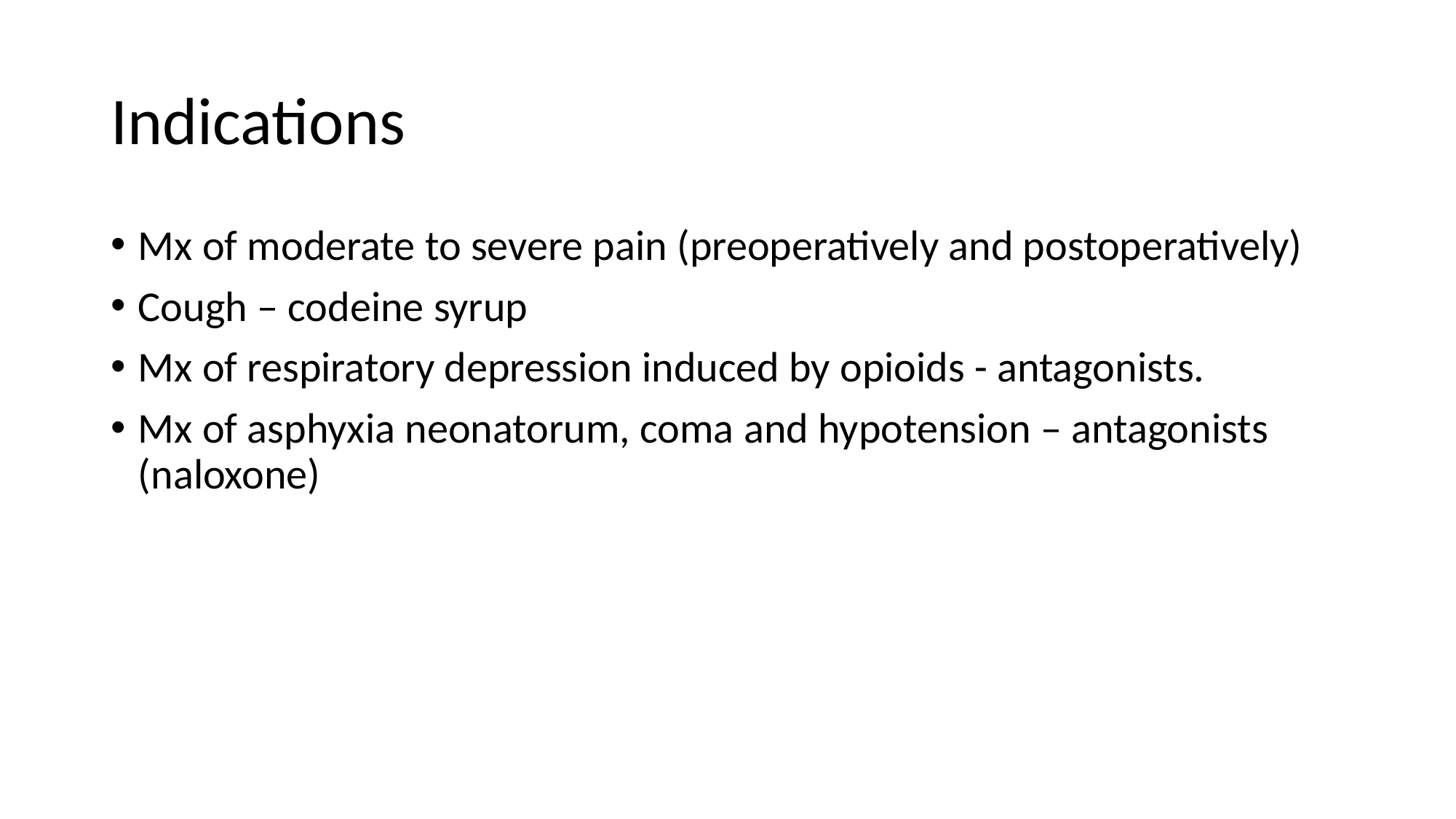

# Indications
Mx of moderate to severe pain (preoperatively and postoperatively)
Cough – codeine syrup
Mx of respiratory depression induced by opioids - antagonists.
Mx of asphyxia neonatorum, coma and hypotension – antagonists  (naloxone)